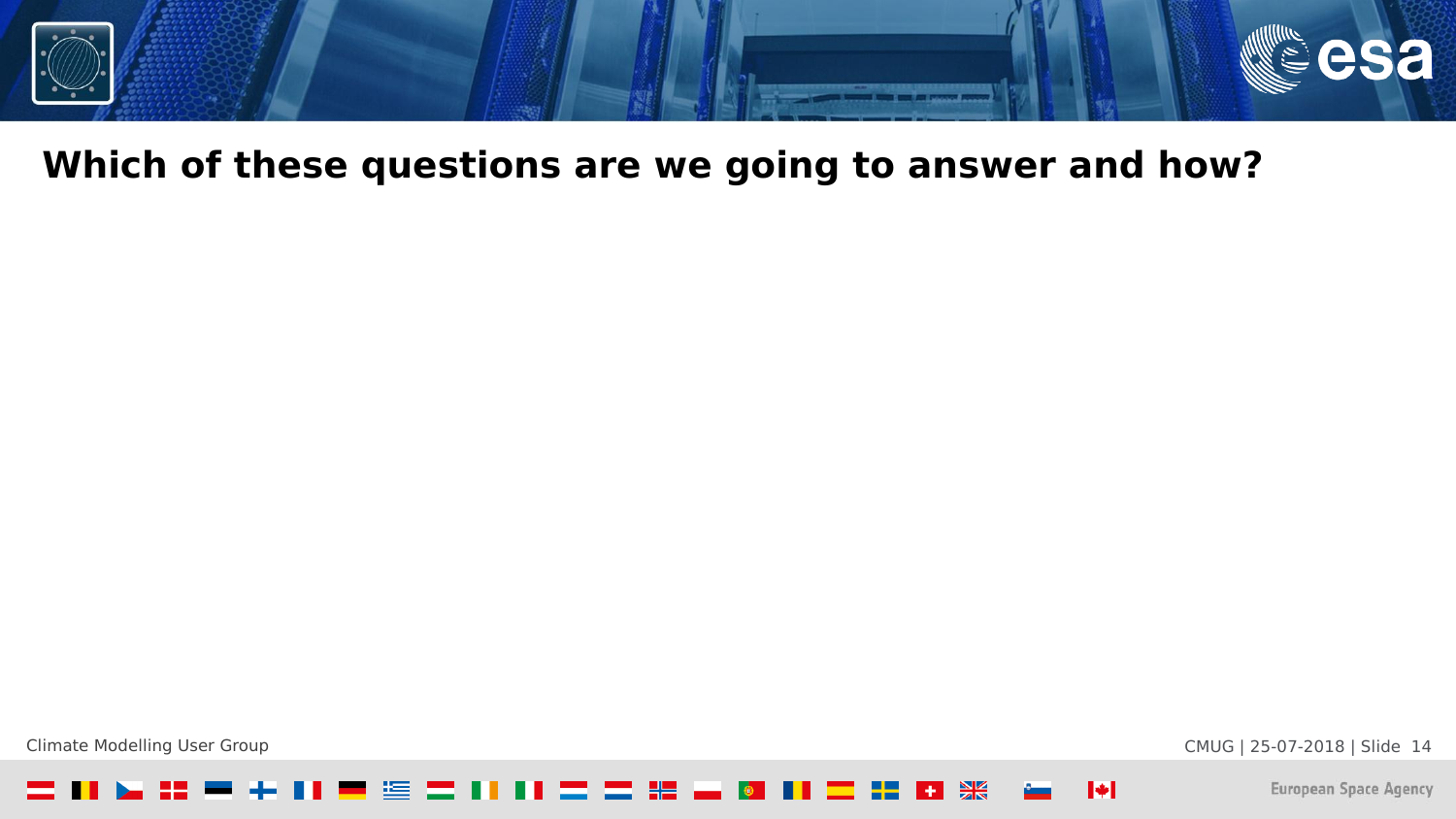

#
Which of these questions are we going to answer and how?